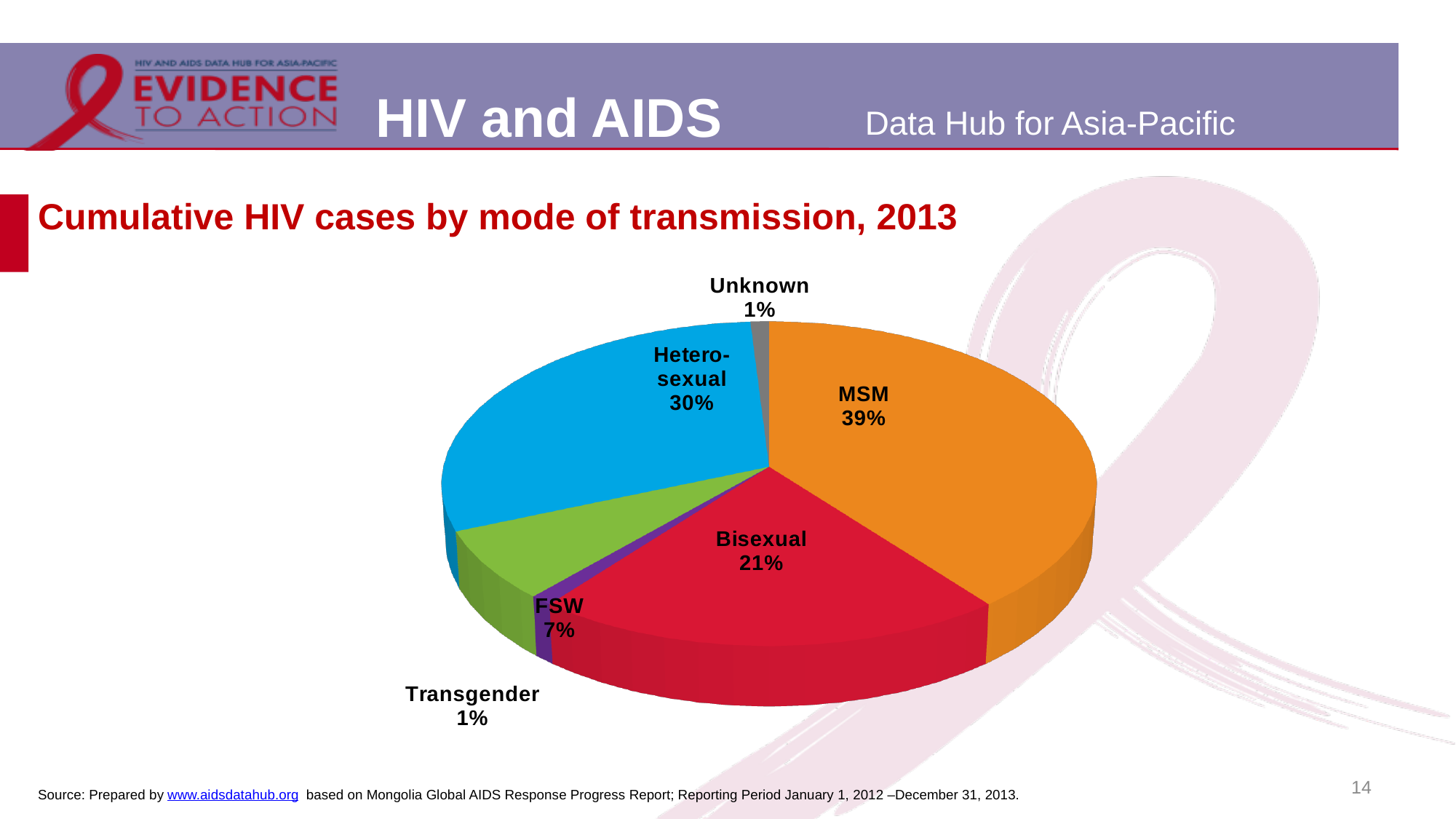

# Cumulative HIV cases by mode of transmission, 2013

[unsupported chart]

14
Source: Prepared by www.aidsdatahub.org  based on Mongolia Global AIDS Response Progress Report; Reporting Period January 1, 2012 –December 31, 2013.